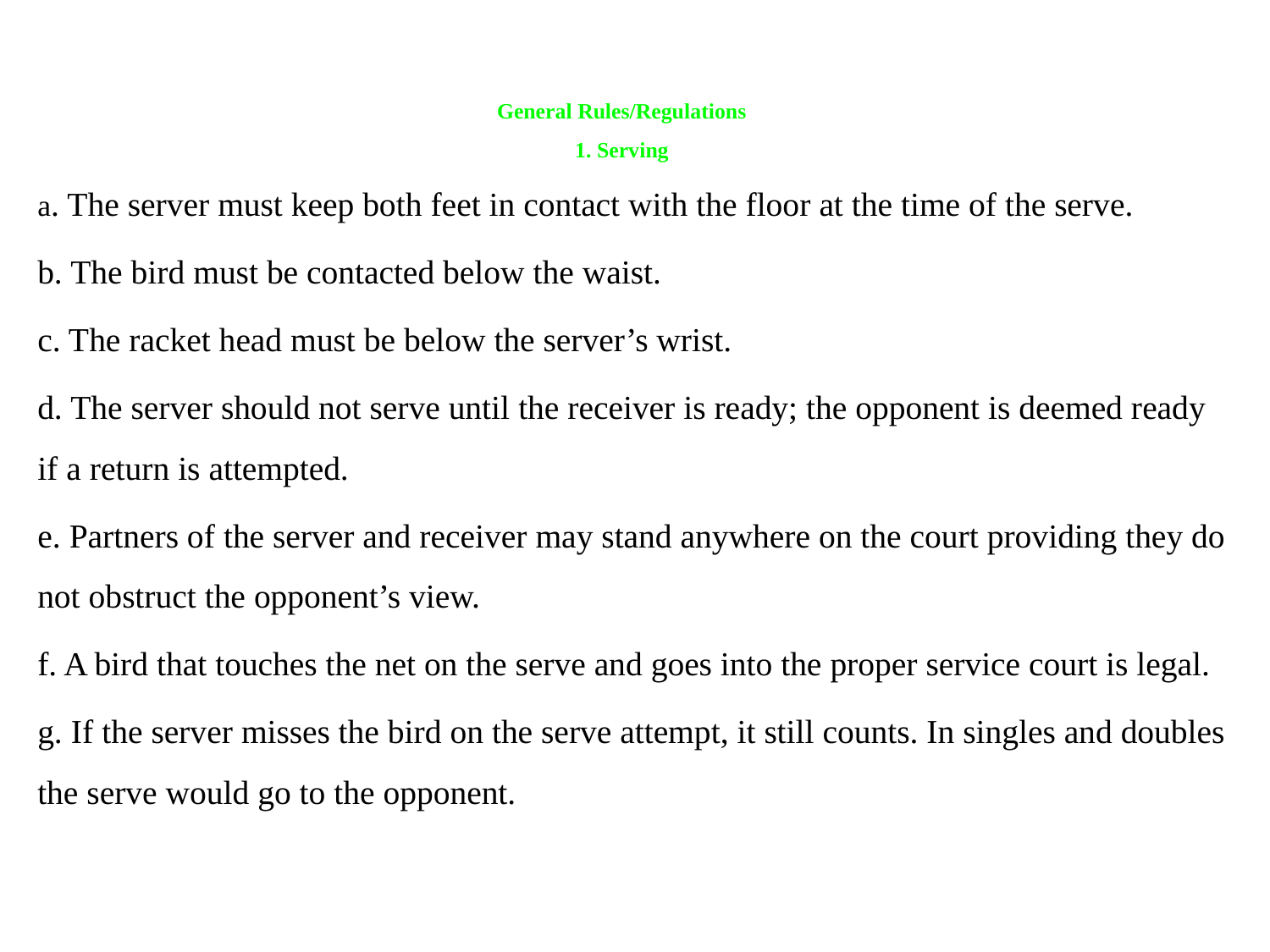

# General Rules/Regulations 1. Serving
a. The server must keep both feet in contact with the floor at the time of the serve.
b. The bird must be contacted below the waist.
c. The racket head must be below the server’s wrist.
d. The server should not serve until the receiver is ready; the opponent is deemed ready if a return is attempted.
e. Partners of the server and receiver may stand anywhere on the court providing they do not obstruct the opponent’s view.
f. A bird that touches the net on the serve and goes into the proper service court is legal.
g. If the server misses the bird on the serve attempt, it still counts. In singles and doubles the serve would go to the opponent.